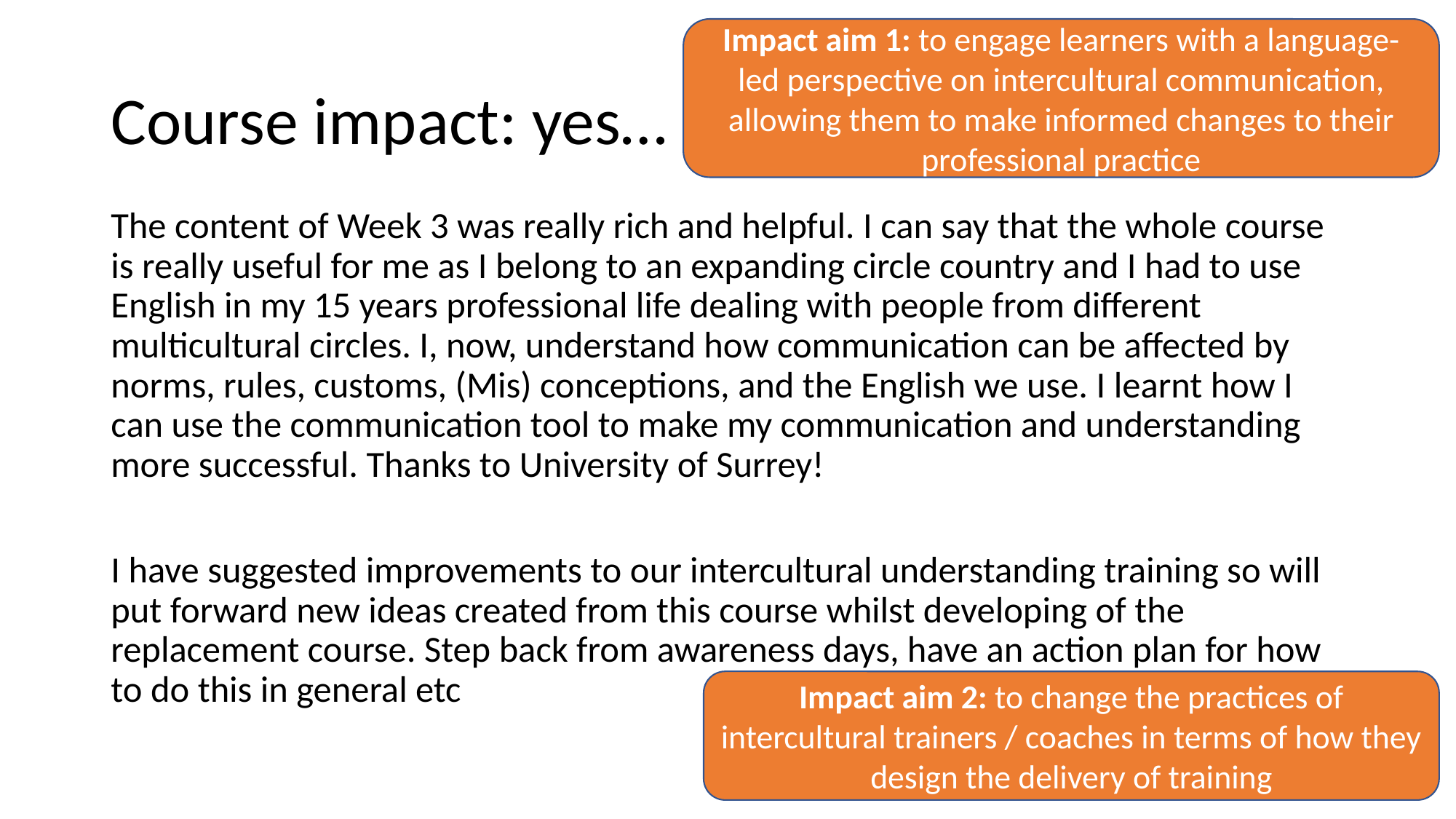

Impact aim 1: to engage learners with a language-led perspective on intercultural communication, allowing them to make informed changes to their professional practice
# Course impact: yes…
The content of Week 3 was really rich and helpful. I can say that the whole course is really useful for me as I belong to an expanding circle country and I had to use English in my 15 years professional life dealing with people from different multicultural circles. I, now, understand how communication can be affected by norms, rules, customs, (Mis) conceptions, and the English we use. I learnt how I can use the communication tool to make my communication and understanding more successful. Thanks to University of Surrey!

I have suggested improvements to our intercultural understanding training so will put forward new ideas created from this course whilst developing of the replacement course. Step back from awareness days, have an action plan for how to do this in general etc
Impact aim 2: to change the practices of intercultural trainers / coaches in terms of how they design the delivery of training